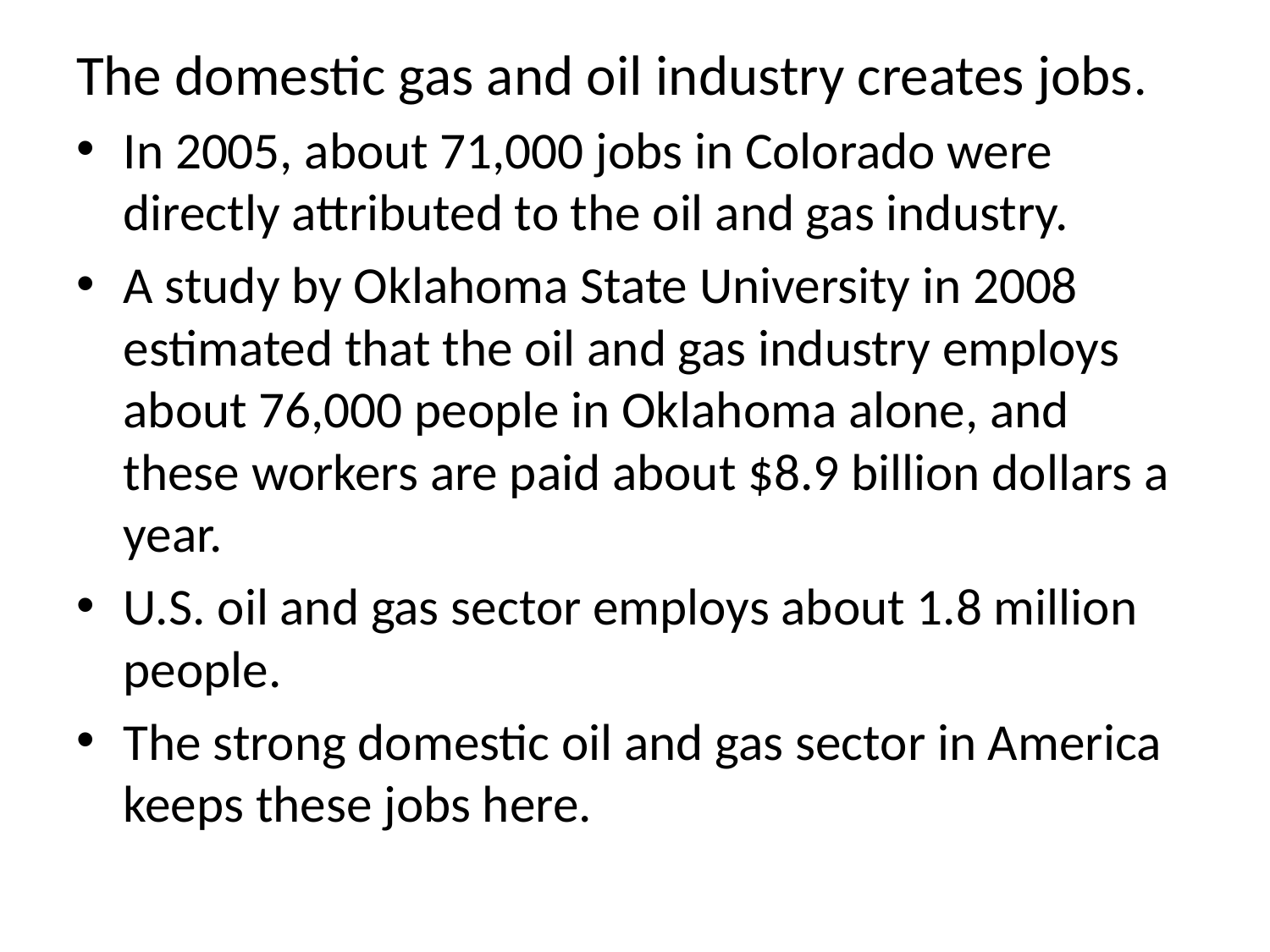

The domestic gas and oil industry creates jobs.
In 2005, about 71,000 jobs in Colorado were directly attributed to the oil and gas industry.
A study by Oklahoma State University in 2008 estimated that the oil and gas industry employs about 76,000 people in Oklahoma alone, and these workers are paid about $8.9 billion dollars a year.
U.S. oil and gas sector employs about 1.8 million people.
The strong domestic oil and gas sector in America keeps these jobs here.